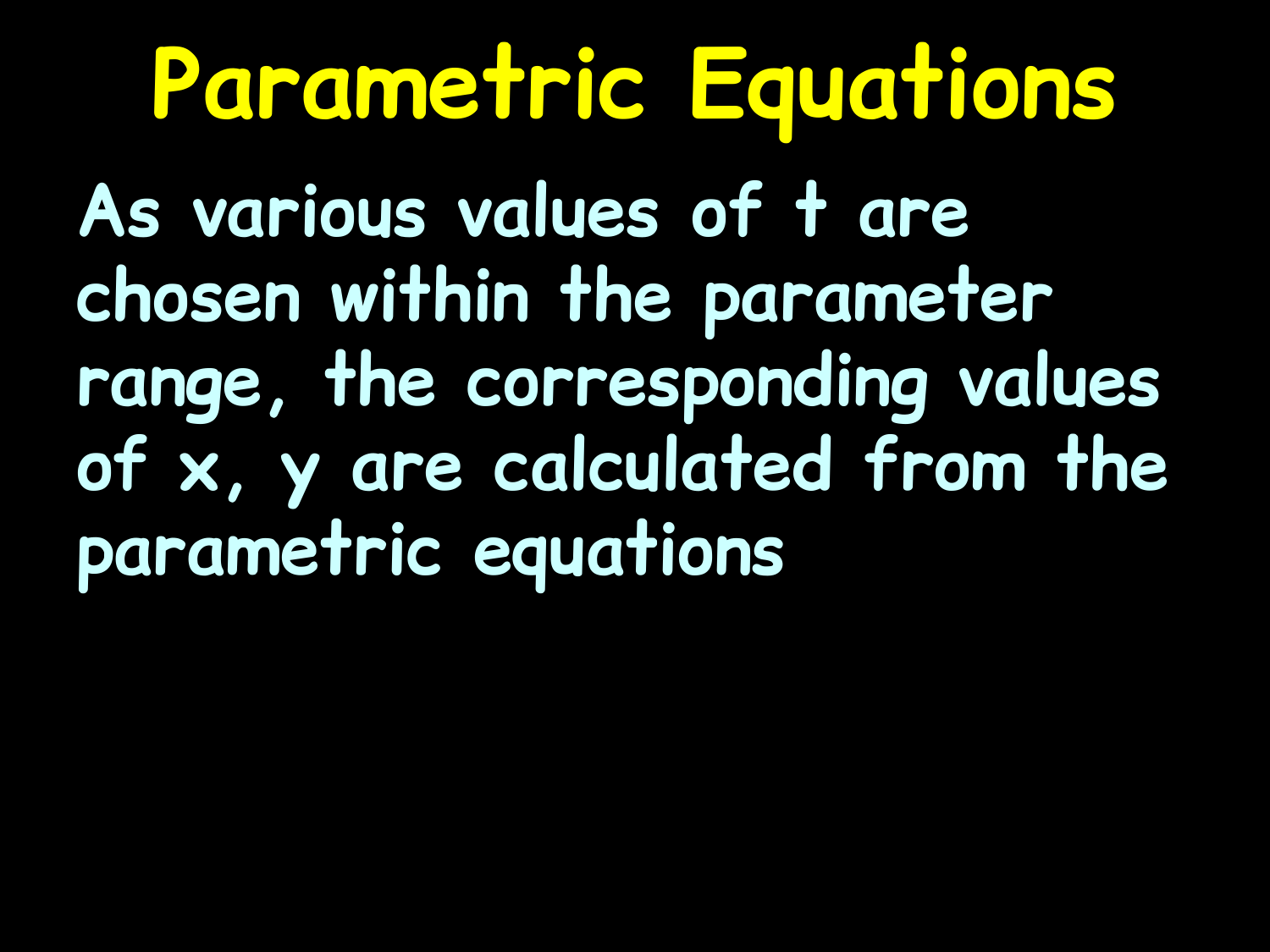

# Parametric Equations
As various values of t are chosen within the parameter range, the corresponding values of x, y are calculated from the parametric equations